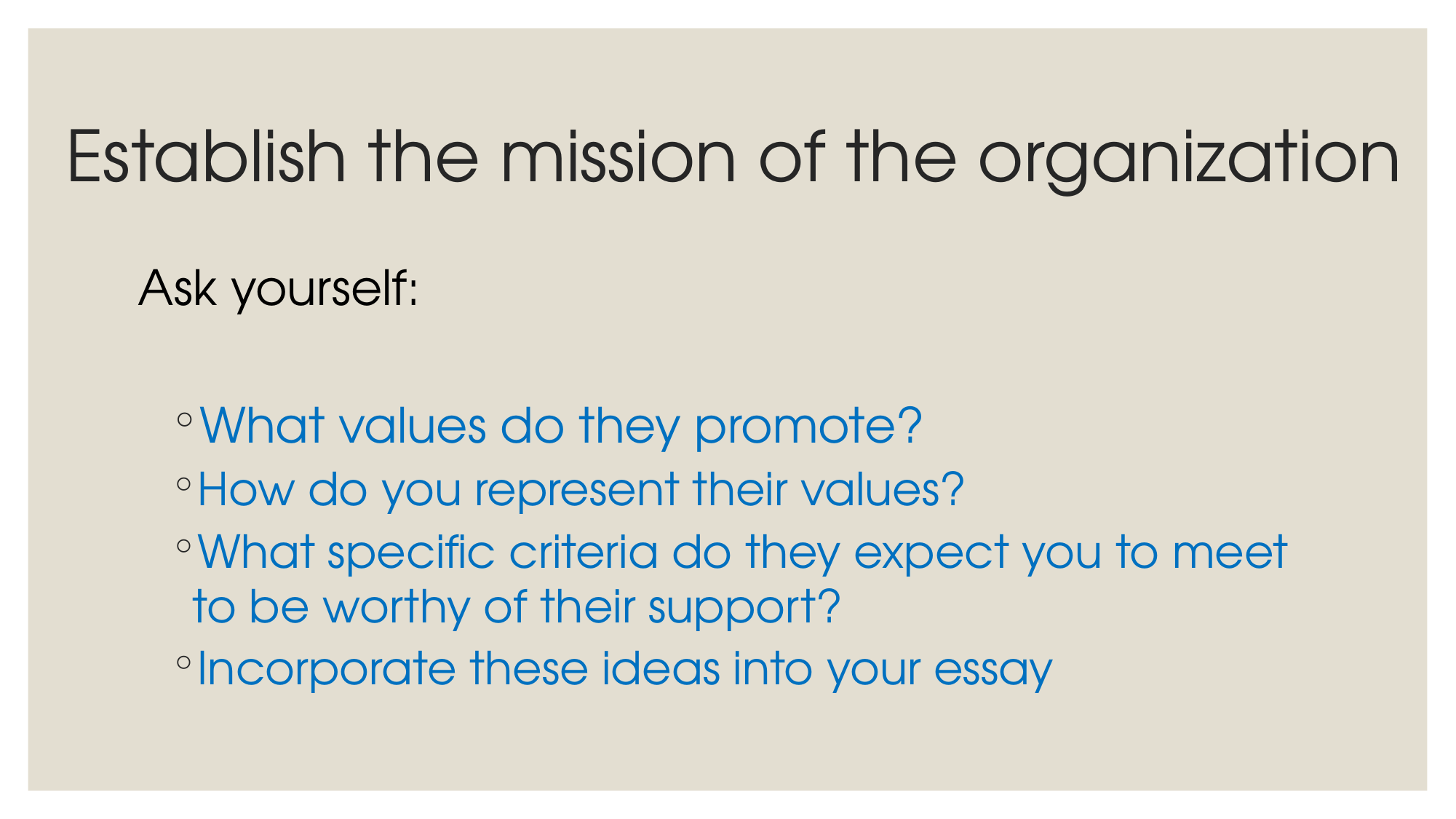

# Establish the mission of the organization
Ask yourself:

What values do they promote?
How do you represent their values?
What specific criteria do they expect you to meet to be worthy of their support?
Incorporate these ideas into your essay